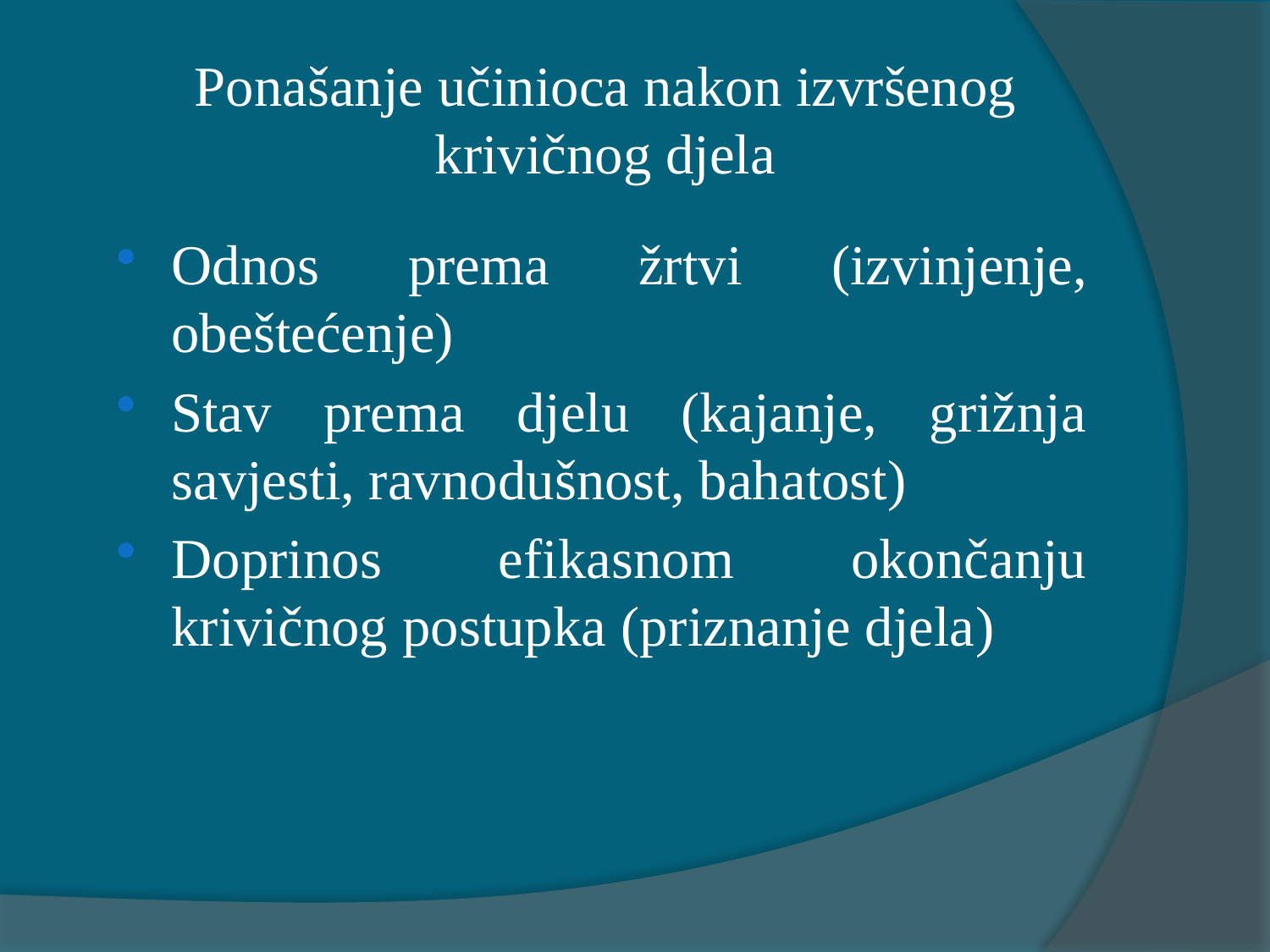

# Ponašanje učinioca nakon izvršenog krivičnog djela
Odnos prema žrtvi (izvinjenje, obeštećenje)
Stav prema djelu (kajanje, grižnja savjesti, ravnodušnost, bahatost)
Doprinos efikasnom okončanju krivičnog postupka (priznanje djela)